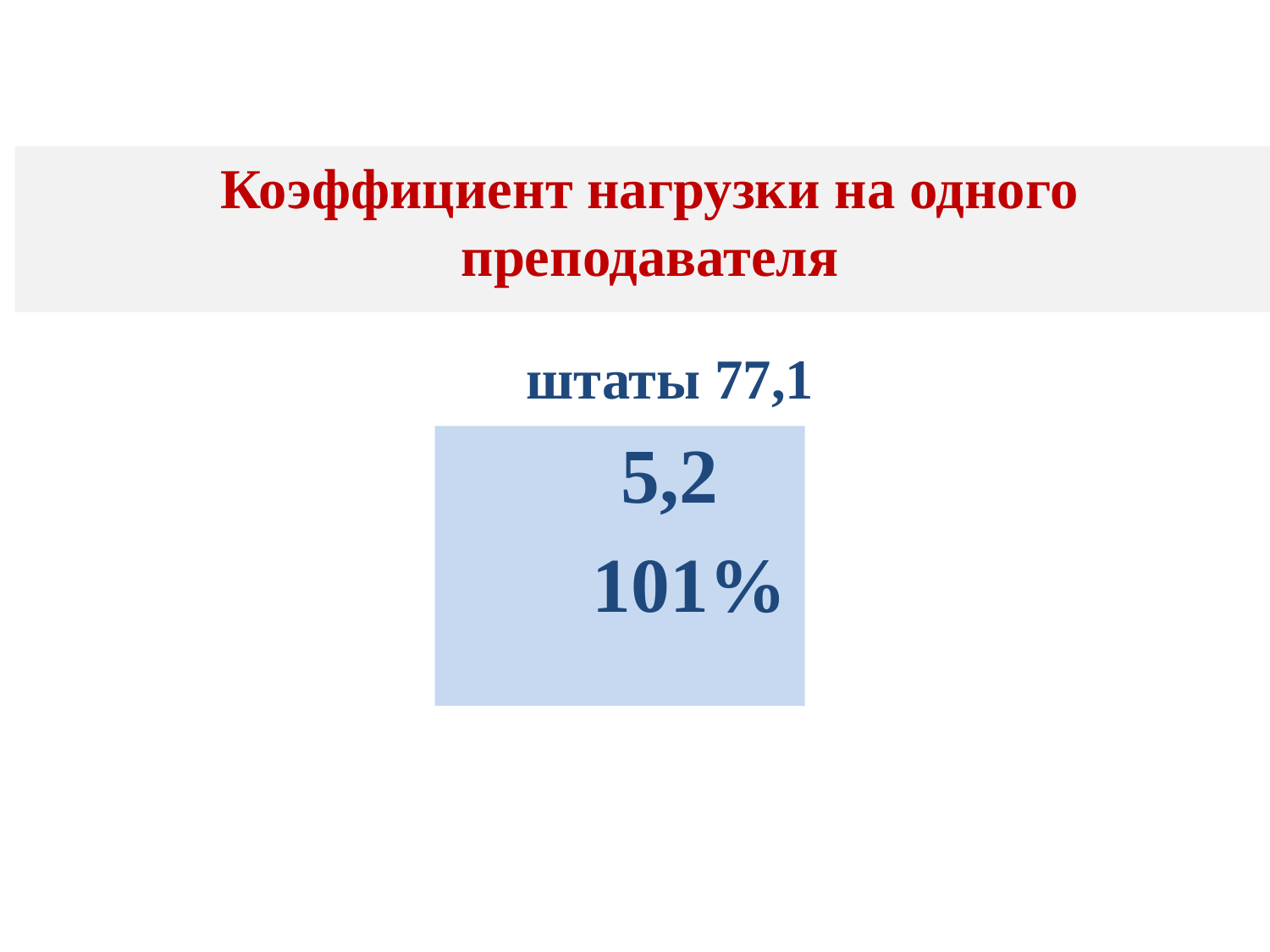

Коэффициент нагрузки на одного преподавателя

штаты 77,1
5,2
  101%